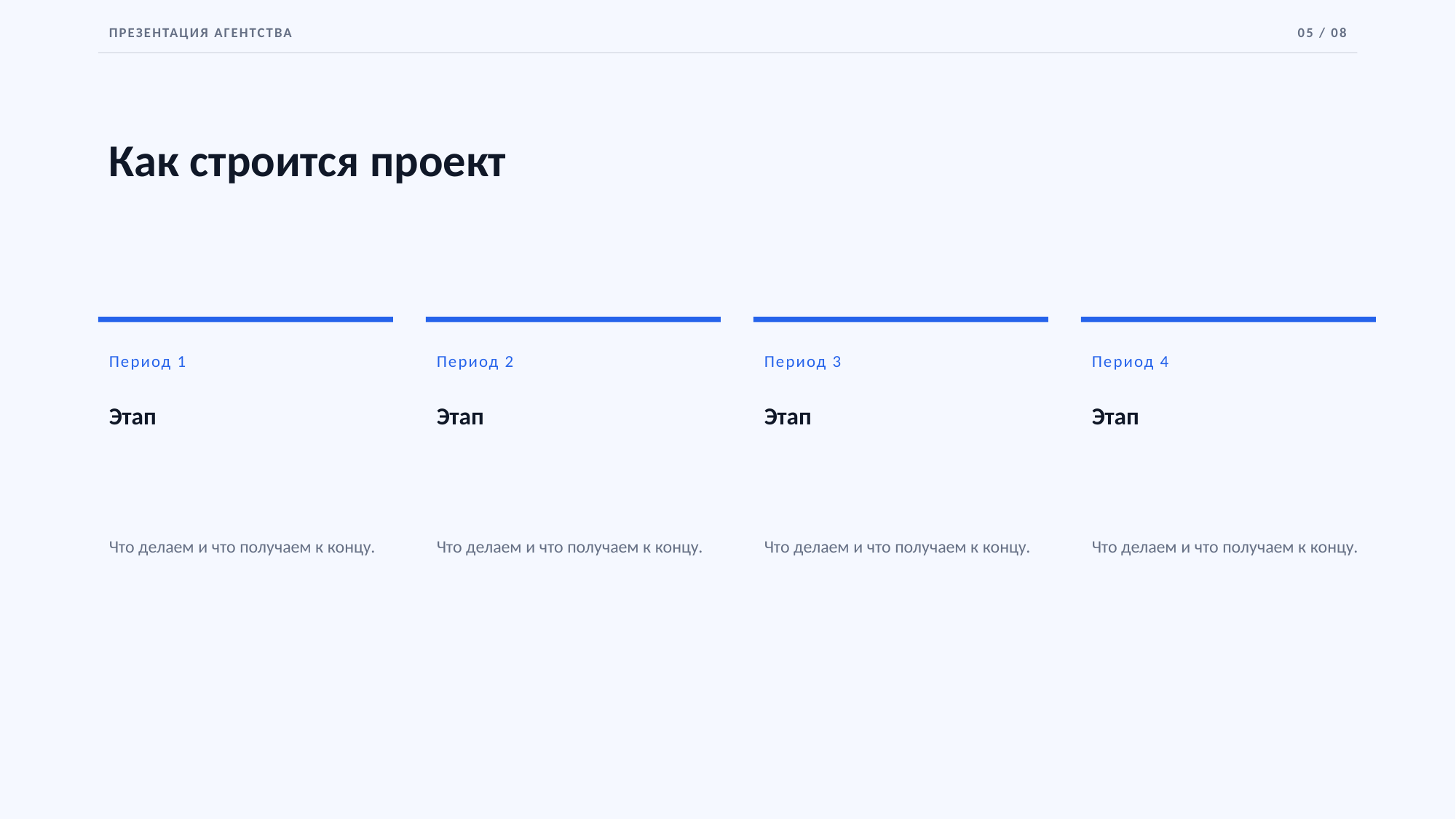

ПРЕЗЕНТАЦИЯ АГЕНТСТВА
05 / 08

Как строится проект

Период 1
Период 2
Период 3
Период 4
Этап
Этап
Этап
Этап
Что делаем и что получаем к концу.
Что делаем и что получаем к концу.
Что делаем и что получаем к концу.
Что делаем и что получаем к концу.